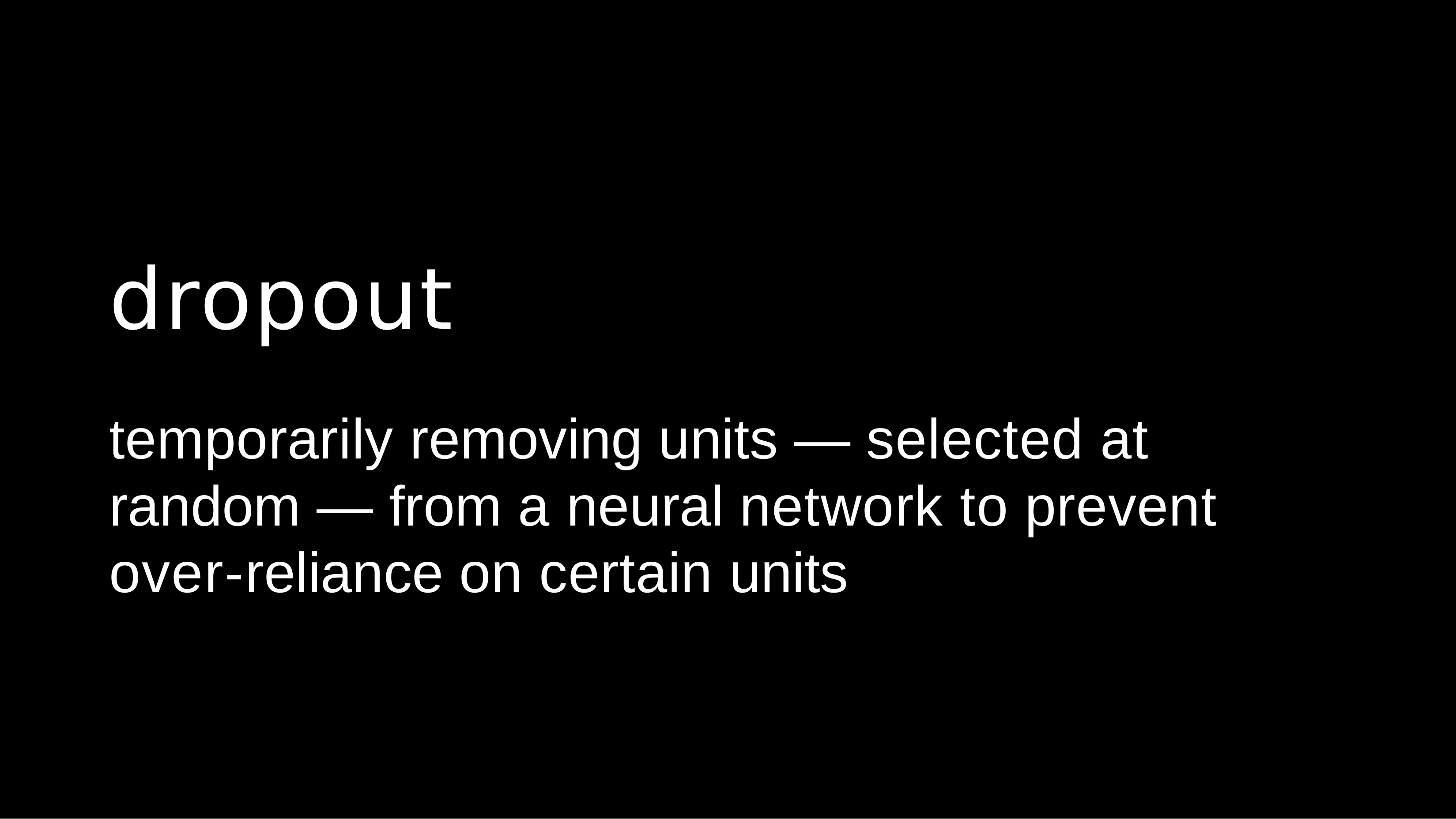

# dropout
temporarily removing units — selected at random — from a neural network to prevent over-reliance on certain units